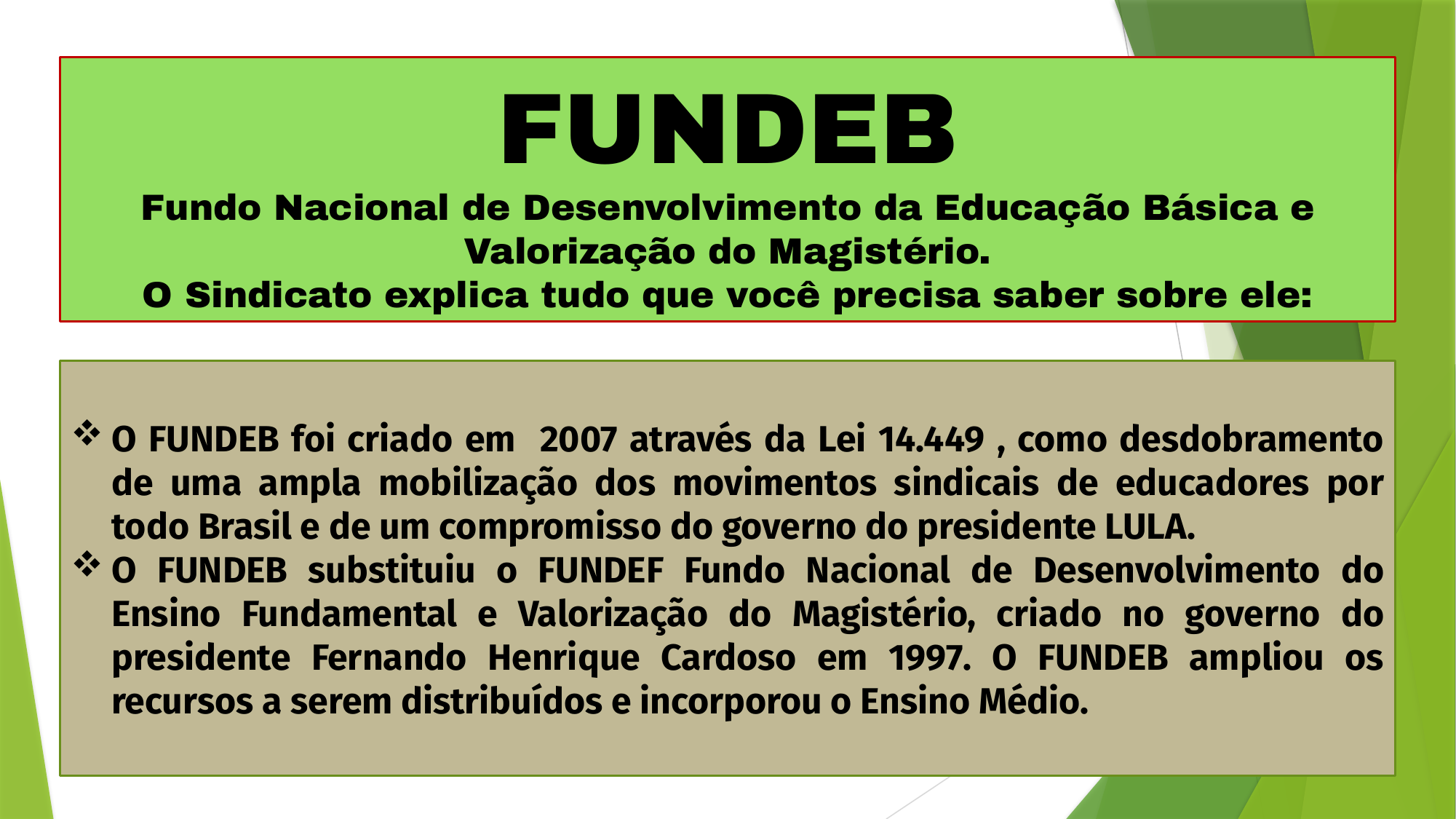

FUNDEB
Fundo Nacional de Desenvolvimento da Educação Básica e Valorização do Magistério.
O Sindicato explica tudo que você precisa saber sobre ele:
O FUNDEB foi criado em  2007 através da Lei 14.449 , como desdobramento de uma ampla mobilização dos movimentos sindicais de educadores por todo Brasil e de um compromisso do governo do presidente LULA.
O FUNDEB substituiu o FUNDEF Fundo Nacional de Desenvolvimento do Ensino Fundamental e Valorização do Magistério, criado no governo do presidente Fernando Henrique Cardoso em 1997. O FUNDEB ampliou os recursos a serem distribuídos e incorporou o Ensino Médio.